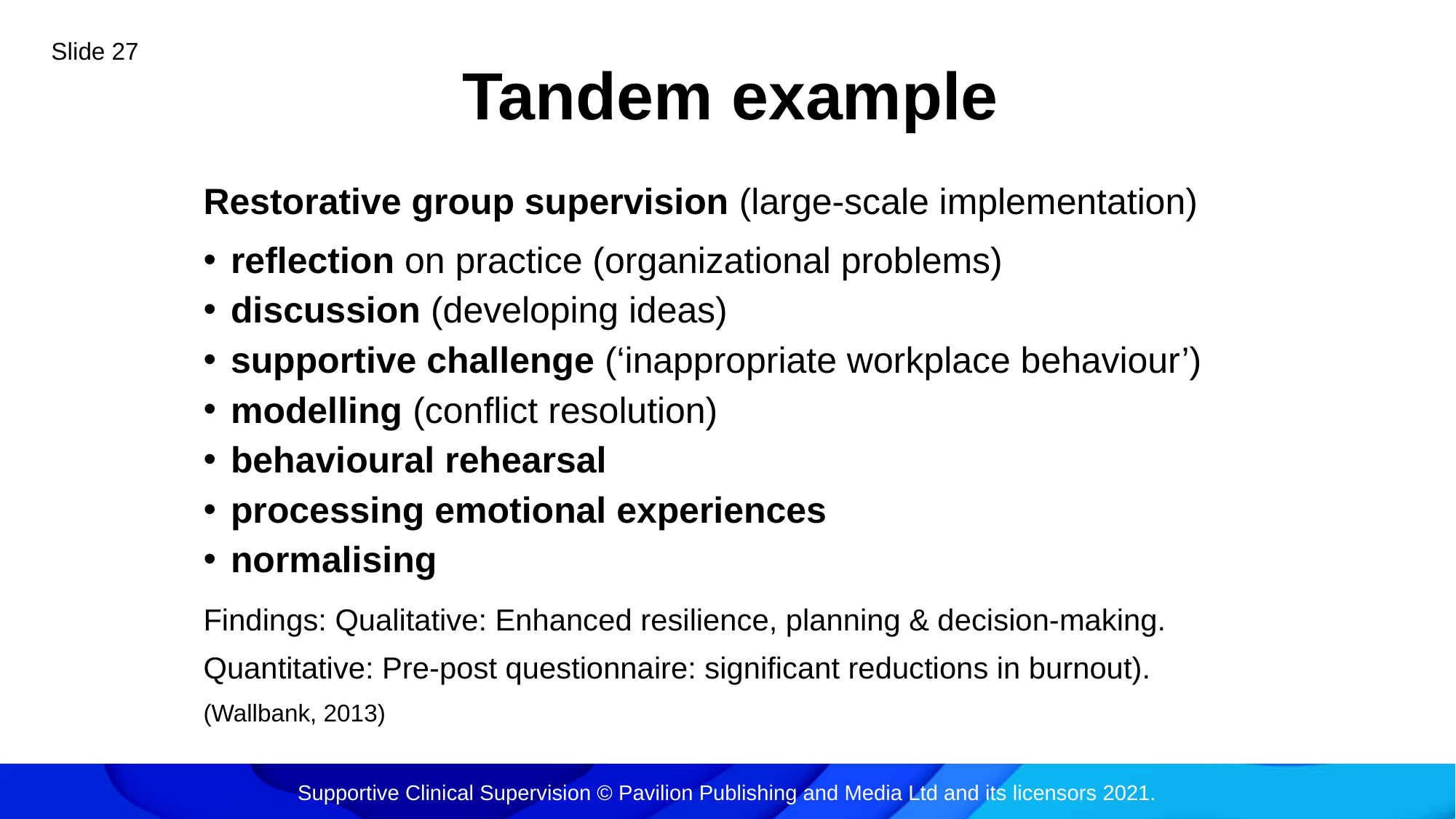

Slide 27
# Tandem example
Restorative group supervision (large-scale implementation)
reflection on practice (organizational problems)
discussion (developing ideas)
supportive challenge (‘inappropriate workplace behaviour’)
modelling (conflict resolution)
behavioural rehearsal
processing emotional experiences
normalising
Findings: Qualitative: Enhanced resilience, planning & decision-making.
Quantitative: Pre-post questionnaire: significant reductions in burnout).
(Wallbank, 2013)